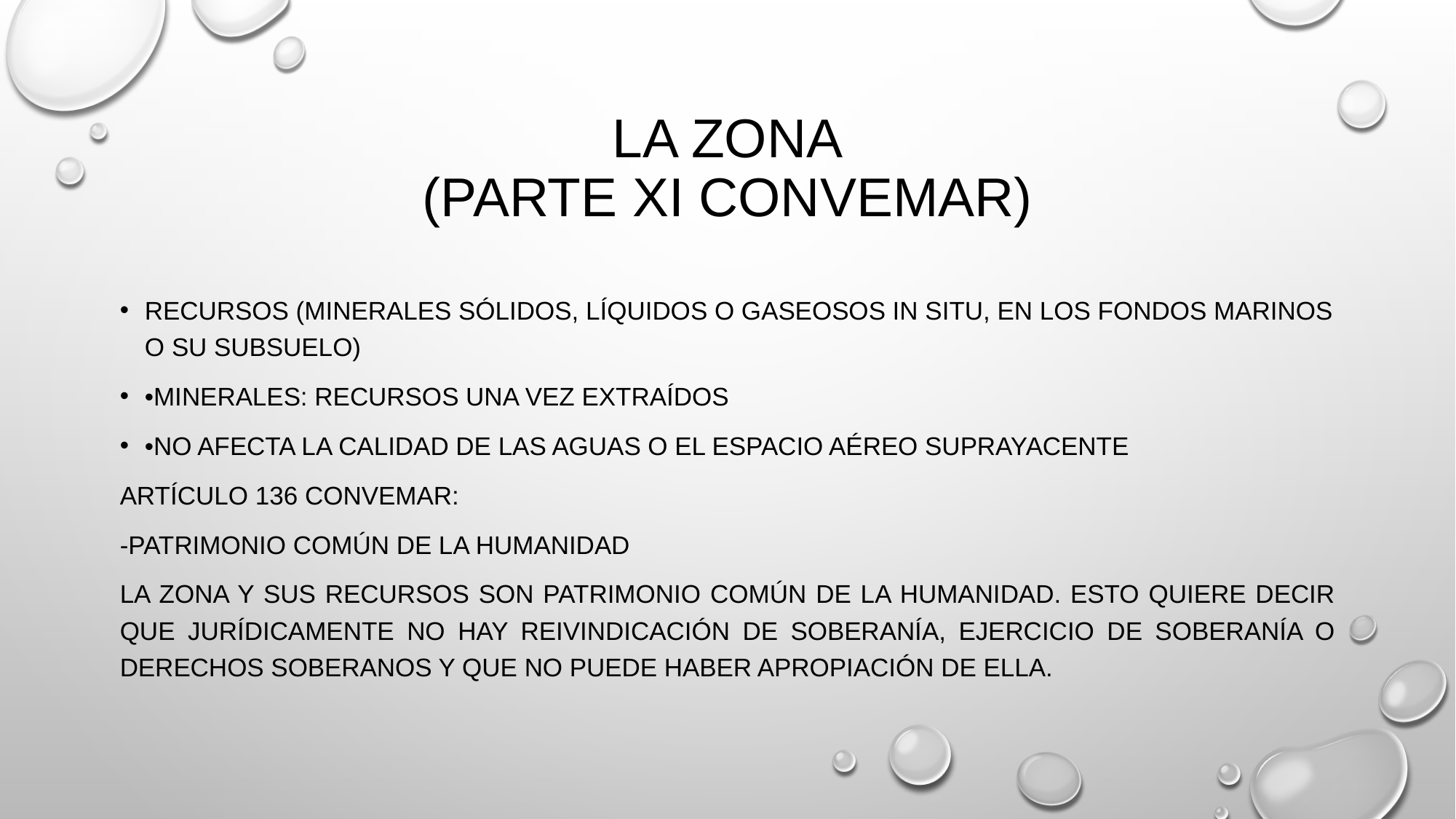

# La zona (PARTE XI CONVEMAR)
Recursos (minerales sólidos, líquidos o gaseosos in situ, en los fondos marinos o su subsuelo)
•Minerales: recursos una vez extraídos
•No afecta la calidad de las aguas o el espacio aéreo suprayacente
aRTÍCULO 136 CONVEMAR:
-patrimonio común de la humanidad
lA ZONA Y SUS RECURSOS SON PATRIMONIO COMÚN DE LA HUMANIDAD. esTO QUIERE DECIR QUE JURÍDICAMENTE NO HAY REIVINDICACIÓN DE SOBERANÍA, EJERCICIO DE SOBERANÍA O DERECHOS SOBERANOS Y QUE NO PUEDE HABER APROPIACIÓN DE ELLA.